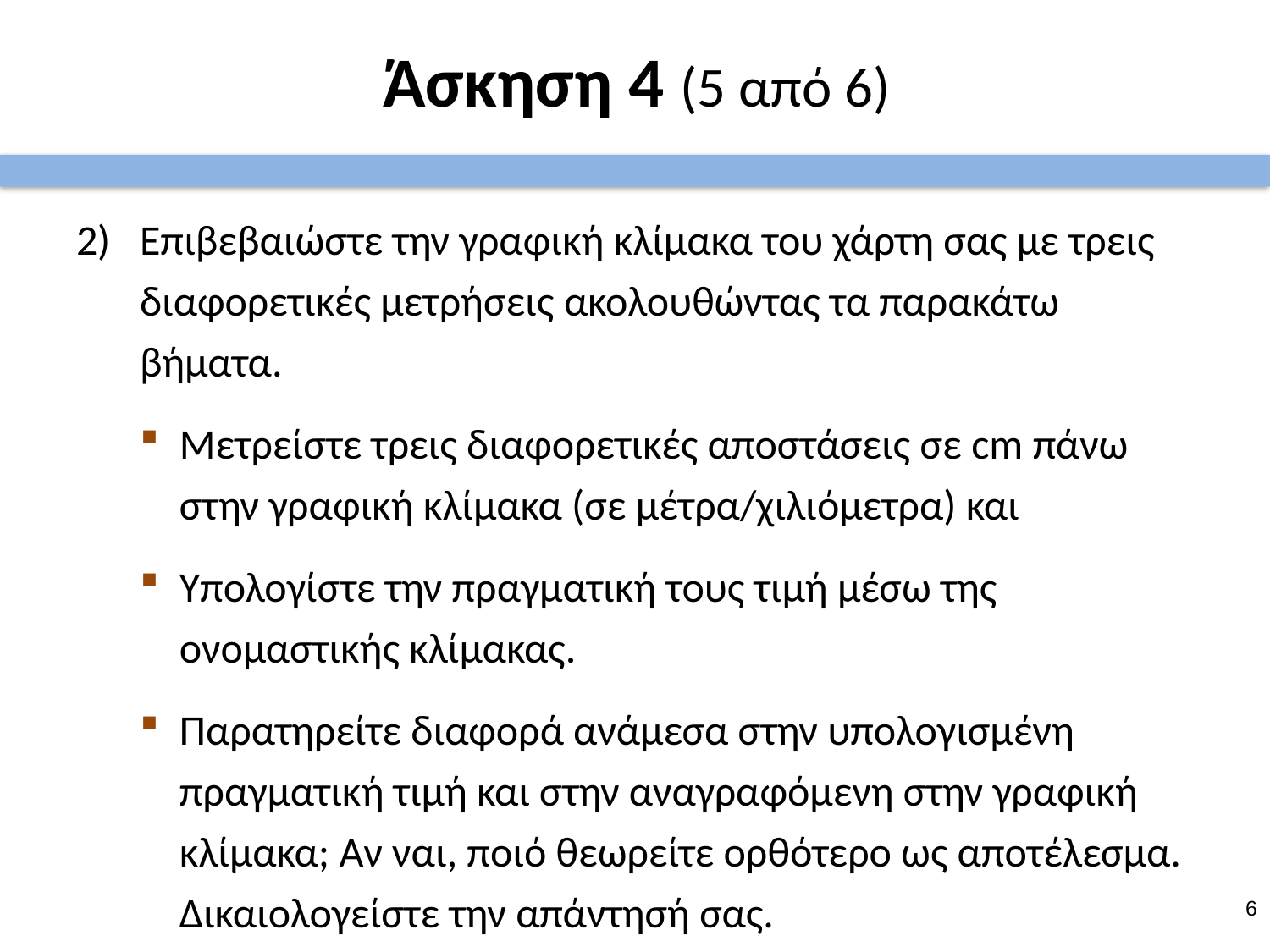

# Άσκηση 4 (5 από 6)
Επιβεβαιώστε την γραφική κλίμακα του χάρτη σας με τρεις διαφορετικές μετρήσεις ακολουθώντας τα παρακάτω βήματα.
Μετρείστε τρεις διαφορετικές αποστάσεις σε cm πάνω στην γραφική κλίμακα (σε μέτρα/χιλιόμετρα) και
Υπολογίστε την πραγματική τους τιμή μέσω της ονομαστικής κλίμακας.
Παρατηρείτε διαφορά ανάμεσα στην υπολογισμένη πραγματική τιμή και στην αναγραφόμενη στην γραφική κλίμακα; Αν ναι, ποιό θεωρείτε ορθότερο ως αποτέλεσμα. Δικαιολογείστε την απάντησή σας.
6